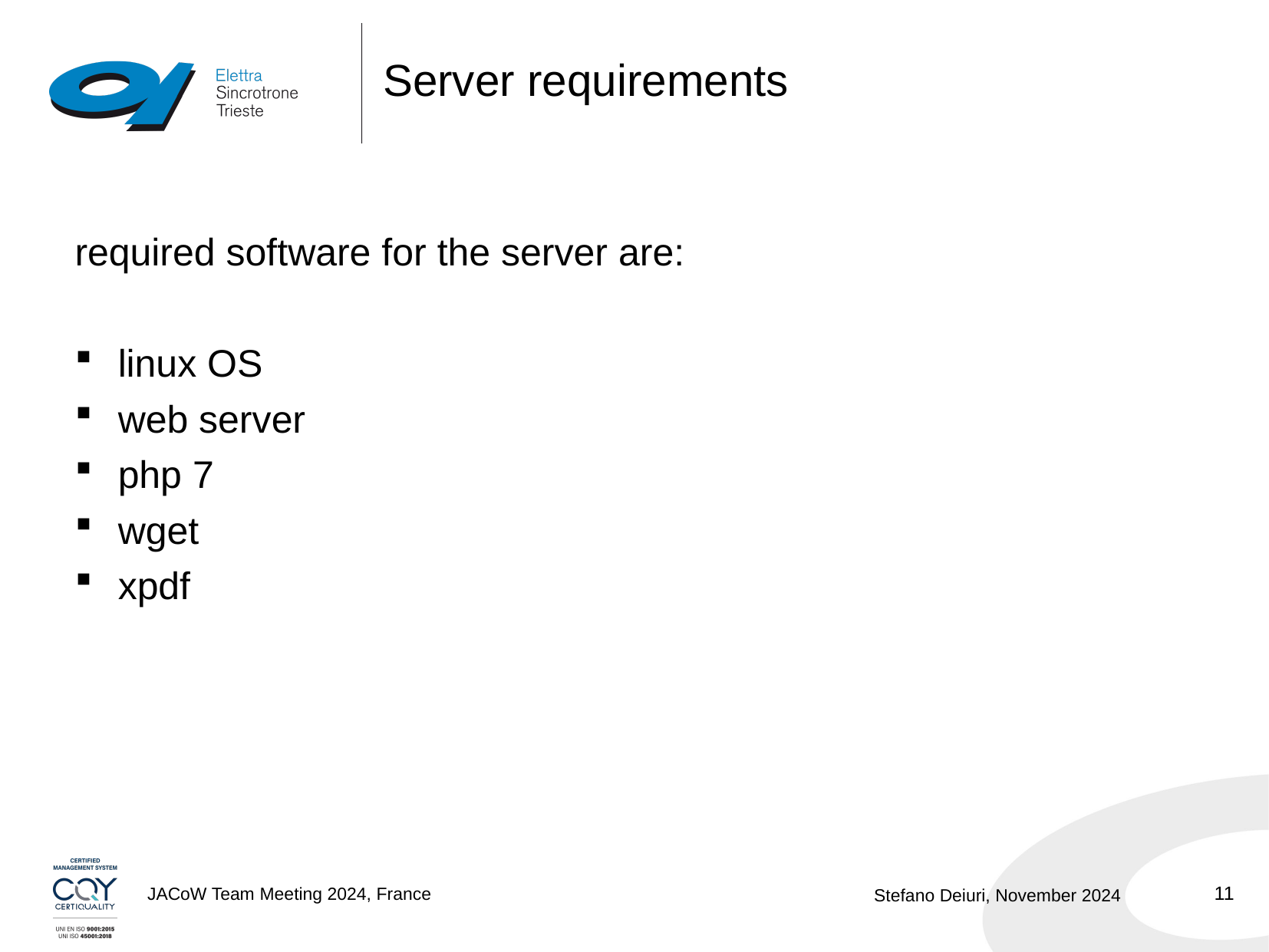

# Server requirements
required software for the server are:

linux OS
web server
php 7
wget
xpdf

11